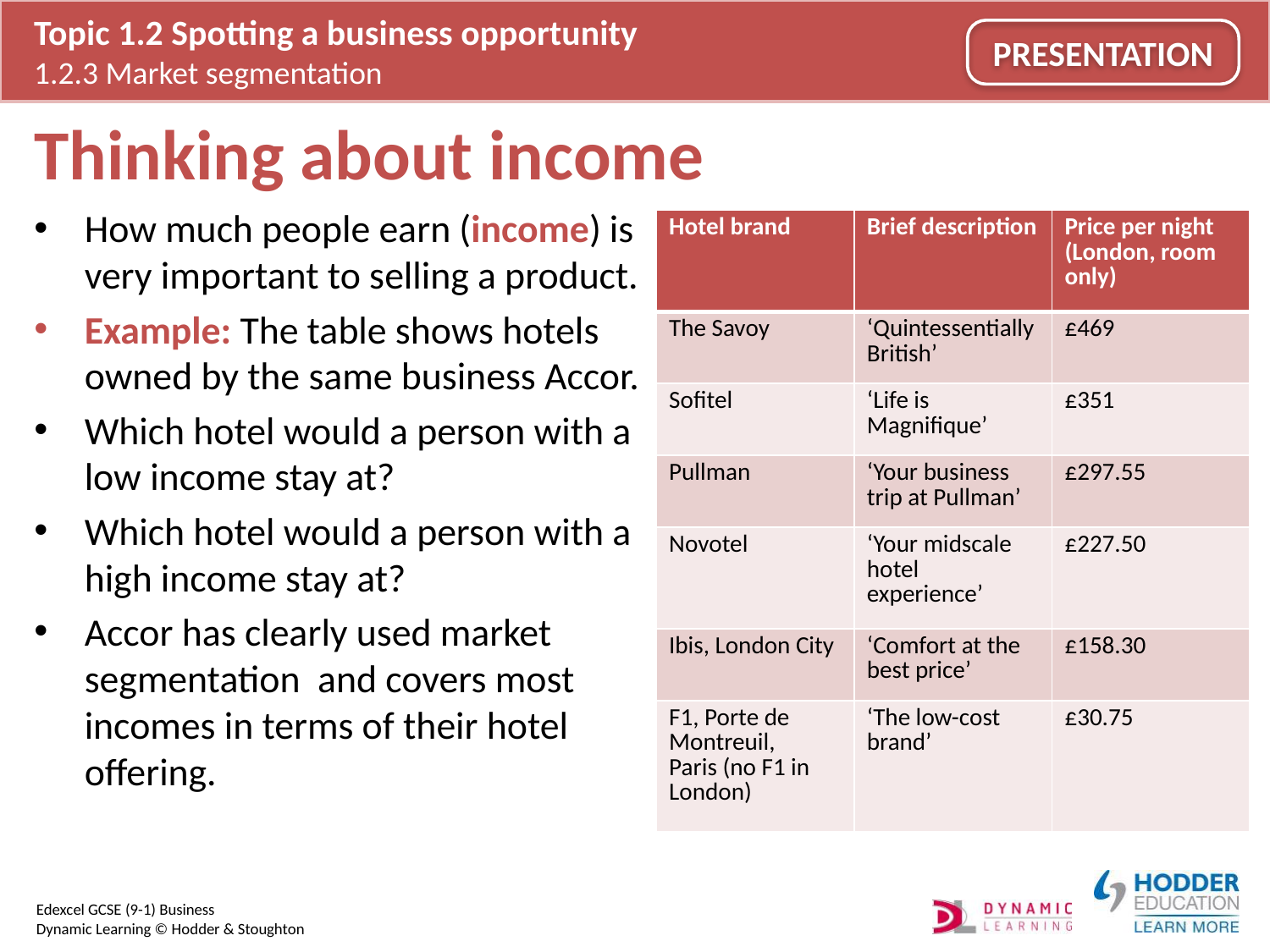

# Thinking about income
How much people earn (income) is very important to selling a product.
Example: The table shows hotels owned by the same business Accor.
Which hotel would a person with a low income stay at?
Which hotel would a person with a high income stay at?
Accor has clearly used market segmentation  and covers most incomes in terms of their hotel offering.
| Hotel brand | Brief description | Price per night (London, room only) |
| --- | --- | --- |
| The Savoy | ‘Quintessentially British’ | £469 |
| Sofitel | ‘Life is Magnifique’ | £351 |
| Pullman | ‘Your business trip at Pullman’ | £297.55 |
| Novotel | ‘Your midscale hotel experience’ | £227.50 |
| Ibis, London City | ‘Comfort at the best price’ | £158.30 |
| F1, Porte de Montreuil, Paris (no F1 in London) | ‘The low-cost brand’ | £30.75 |